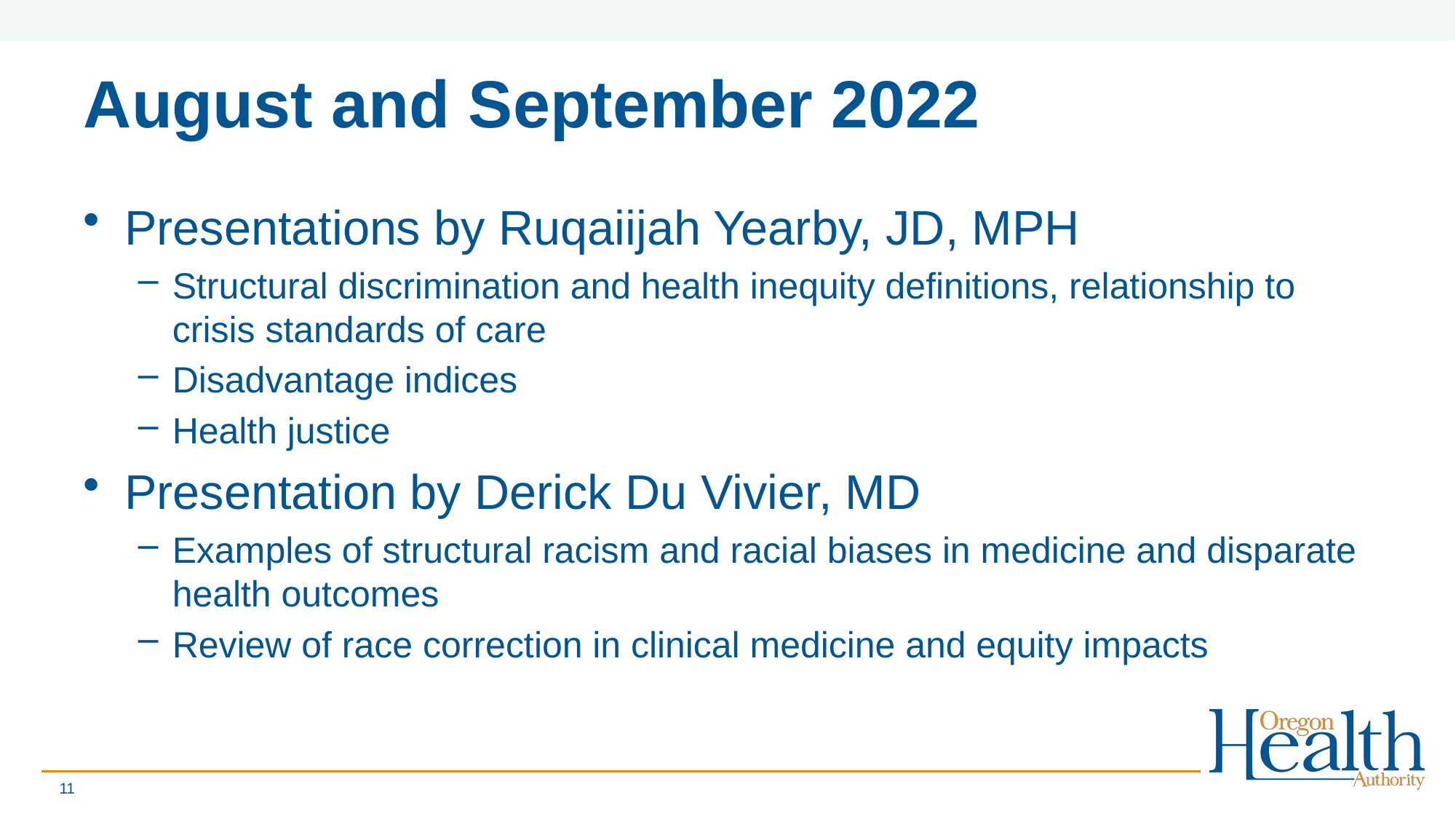

# August and September 2022
Presentations by Ruqaiijah Yearby, JD, MPH
Structural discrimination and health inequity definitions, relationship to crisis standards of care
Disadvantage indices
Health justice
Presentation by Derick Du Vivier, MD
Examples of structural racism and racial biases in medicine and disparate health outcomes
Review of race correction in clinical medicine and equity impacts

11